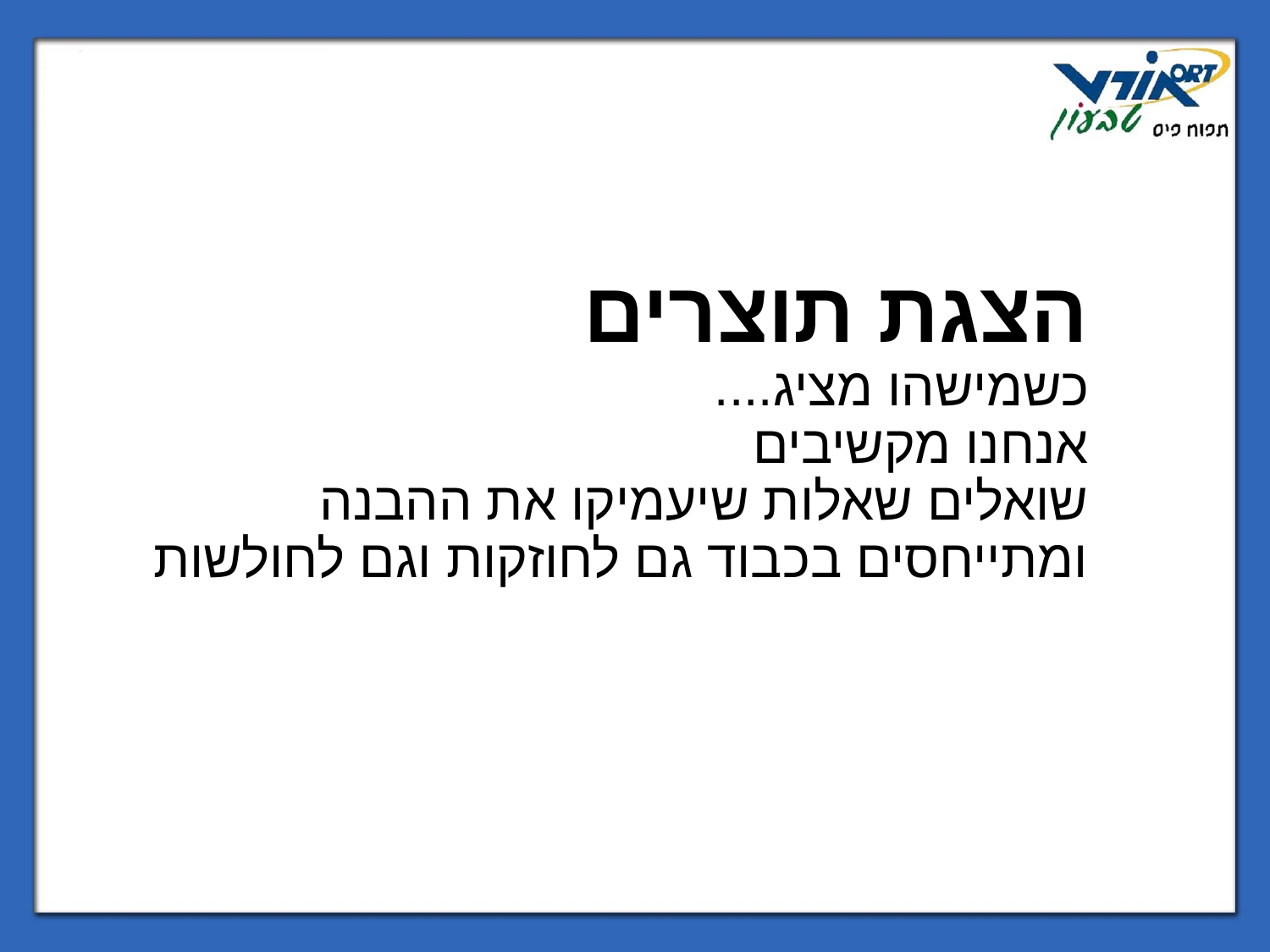

# הצגת תוצרים כשמישהו מציג.... אנחנו מקשיבים שואלים שאלות שיעמיקו את ההבנה ומתייחסים בכבוד גם לחוזקות וגם לחולשות